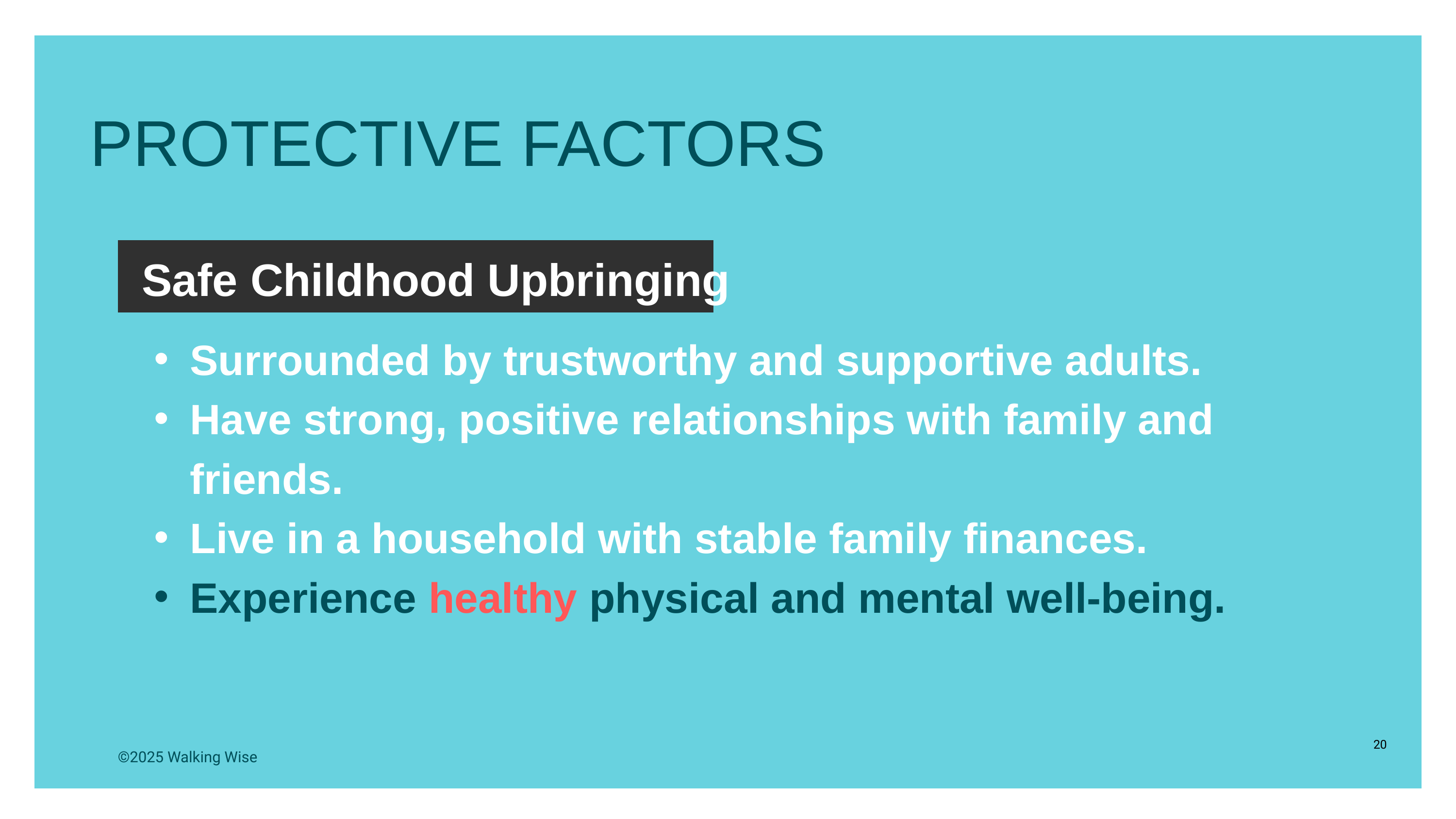

PROTECTIVE FACTORS

Safe Childhood Upbringing
Surrounded by trustworthy and supportive adults.
Have strong, positive relationships with family and friends.
Live in a household with stable family finances.
Experience healthy physical and mental well-being.
20
©2025 Walking Wise